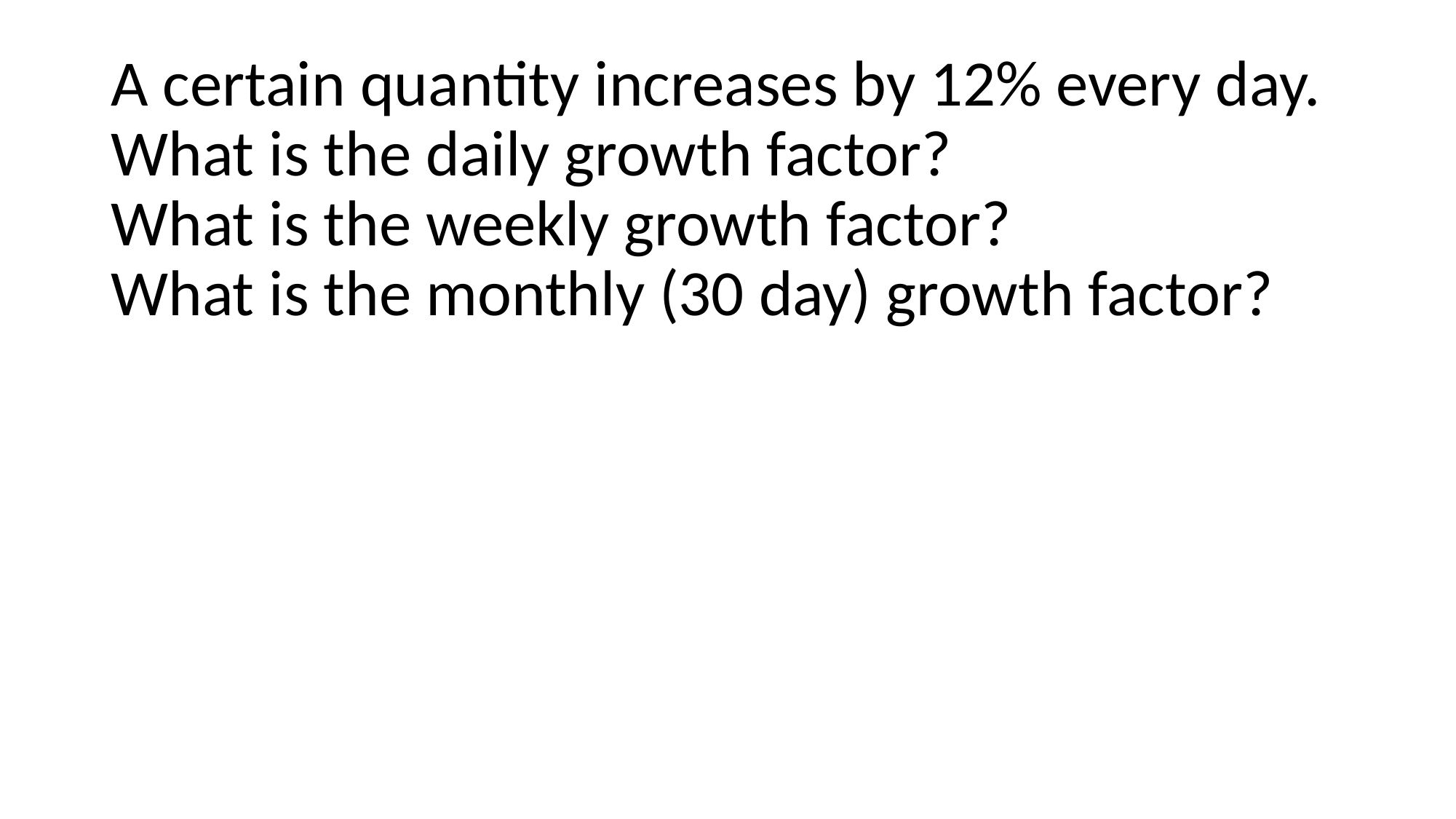

# A certain quantity increases by 12% every day.  What is the daily growth factor? What is the weekly growth factor? What is the monthly (30 day) growth factor?